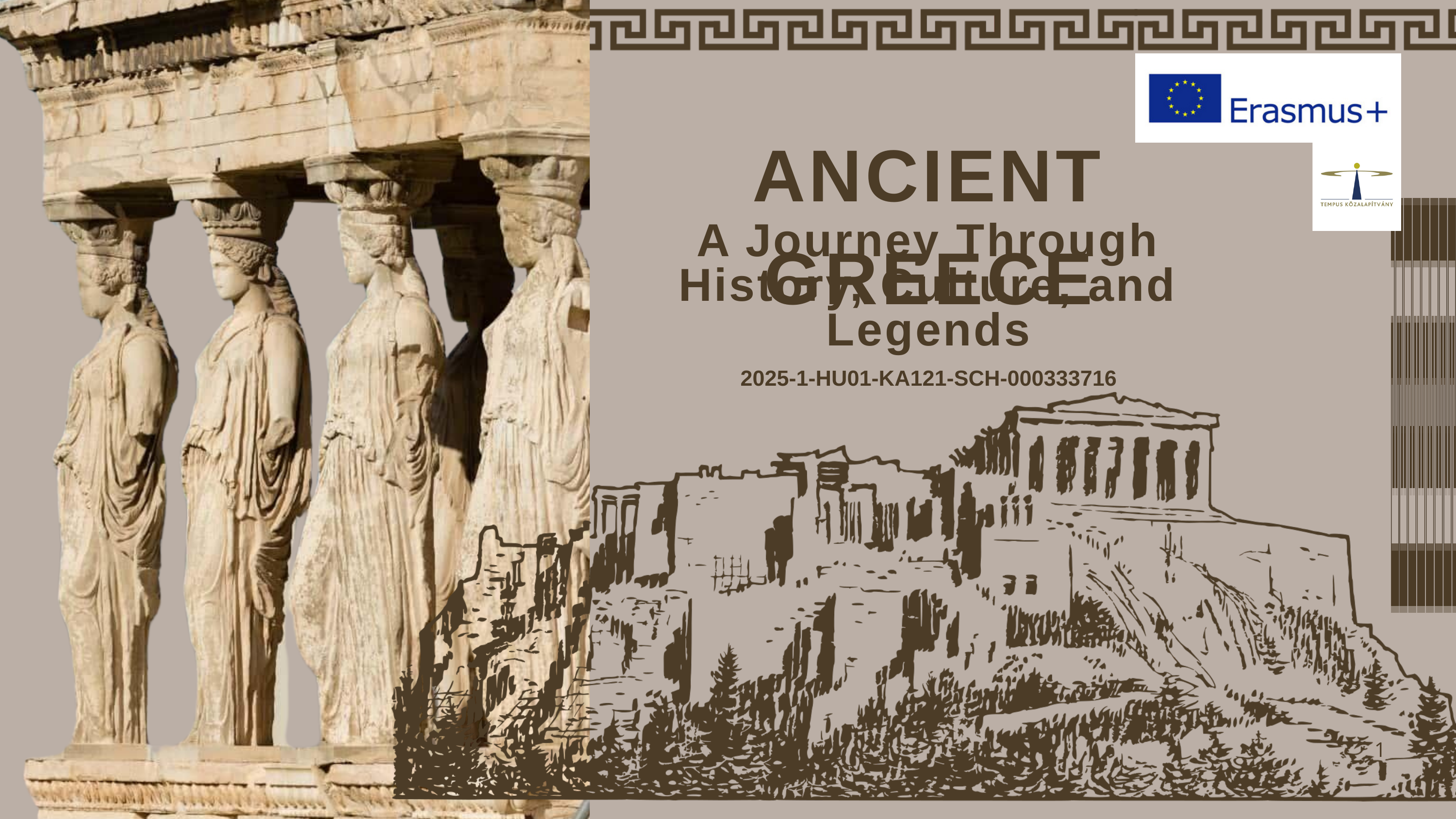

ANCIENT GREECE

A Journey Through History, Culture, and Legends
2025-1-HU01-KA121-SCH-000333716

1